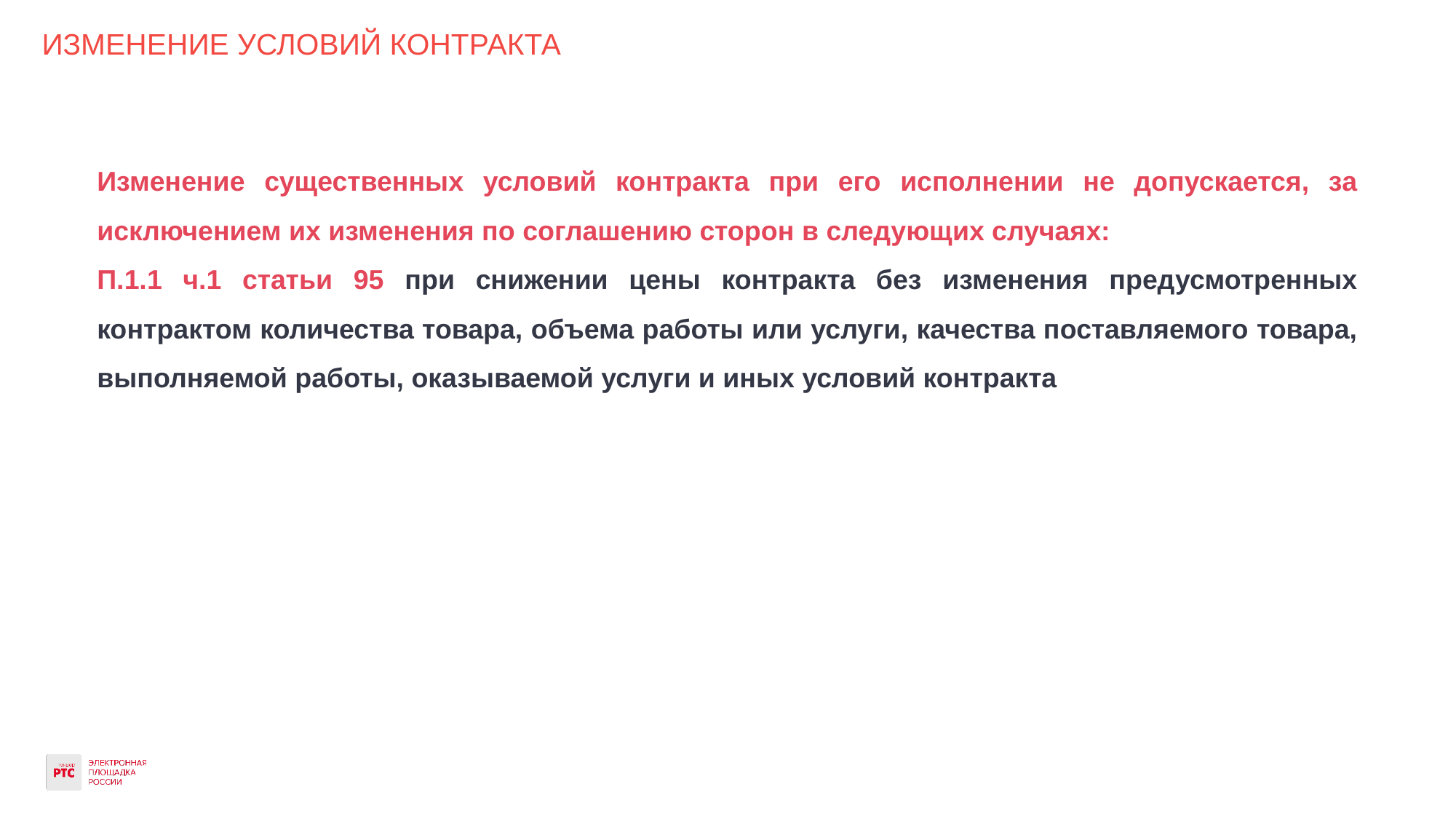

# ИЗМЕНЕНИЕ УСЛОВИЙ КОНТРАКТА
Изменение существенных условий контракта при его исполнении не допускается, за исключением их изменения по соглашению сторон в следующих случаях:
П.1.1 ч.1 статьи 95 при снижении цены контракта без изменения предусмотренных контрактом количества товара, объема работы или услуги, качества поставляемого товара, выполняемой работы, оказываемой услуги и иных условий контракта